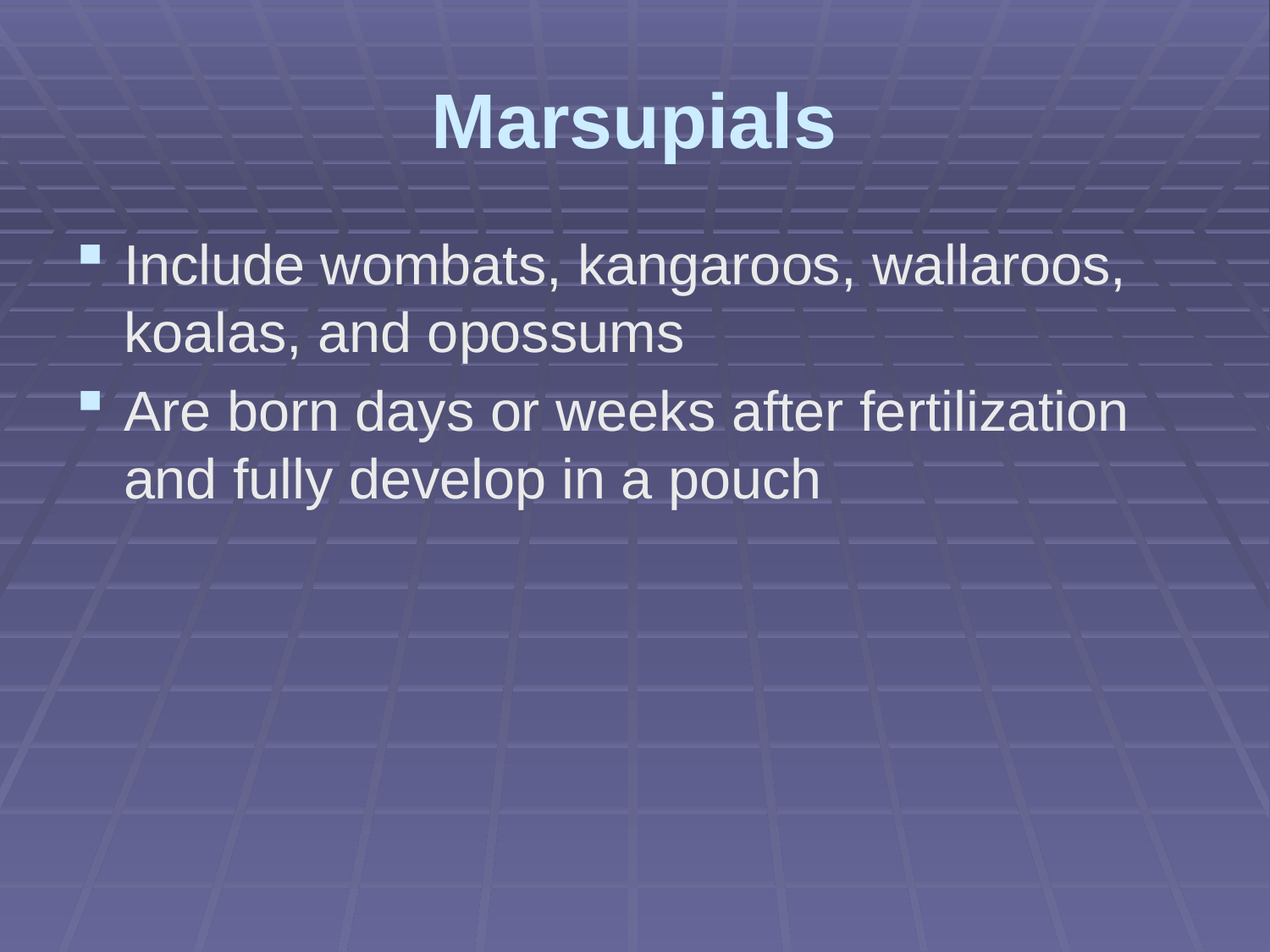

# Marsupials
Include wombats, kangaroos, wallaroos, koalas, and opossums
Are born days or weeks after fertilization and fully develop in a pouch